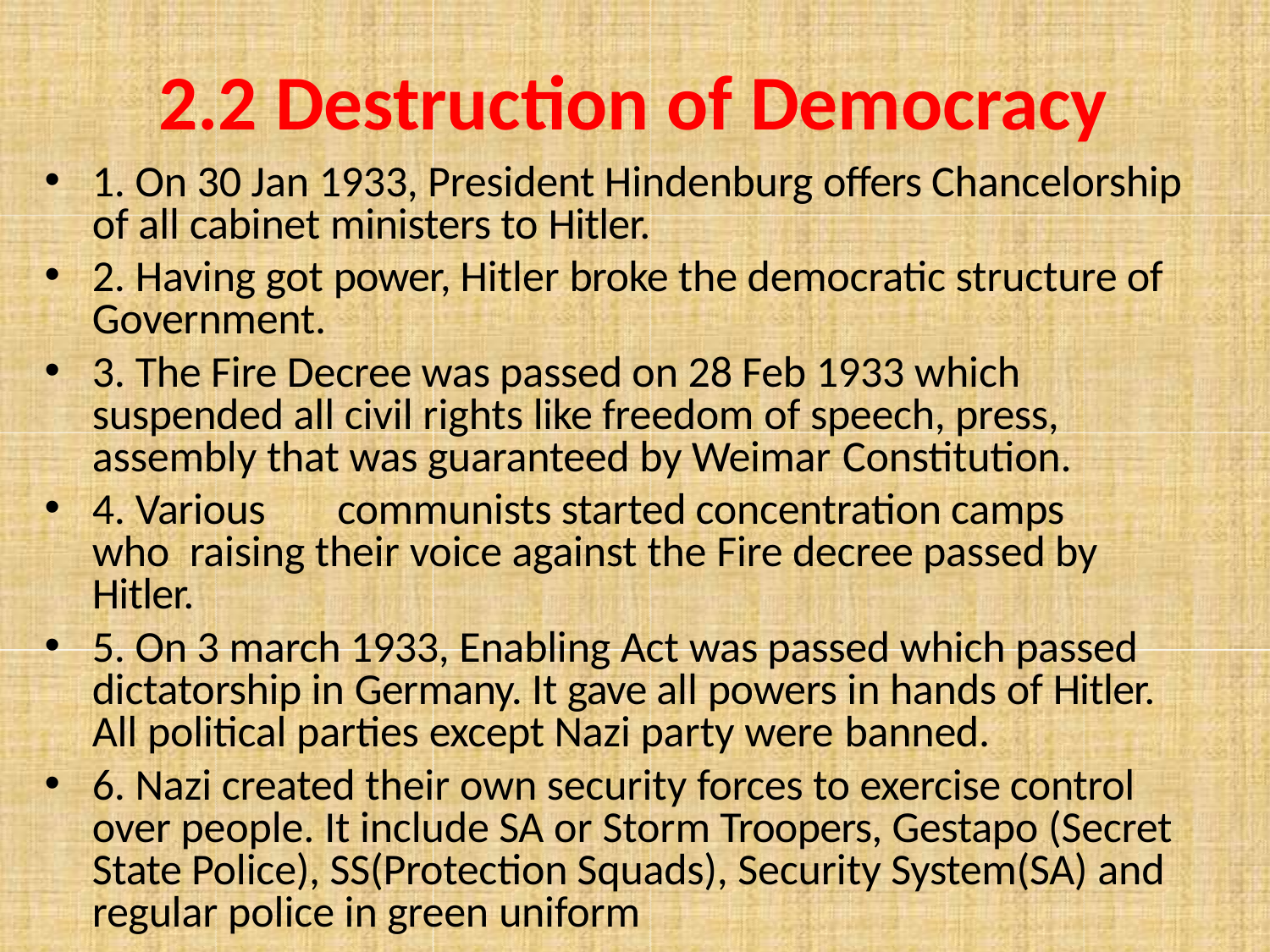

# 2.2 Destruction of Democracy
1. On 30 Jan 1933, President Hindenburg offers Chancelorship  of all cabinet ministers to Hitler.
2. Having got power, Hitler broke the democratic structure of  Government.
3. The Fire Decree was passed on 28 Feb 1933 which  suspended all civil rights like freedom of speech, press,  assembly that was guaranteed by Weimar Constitution.
4. Various	communists started concentration camps who  raising their voice against the Fire decree passed by Hitler.
5. On 3 march 1933, Enabling Act was passed which passed  dictatorship in Germany. It gave all powers in hands of Hitler.  All political parties except Nazi party were banned.
6. Nazi created their own security forces to exercise control  over people. It include SA or Storm Troopers, Gestapo (Secret  State Police), SS(Protection Squads), Security System(SA) and  regular police in green uniform